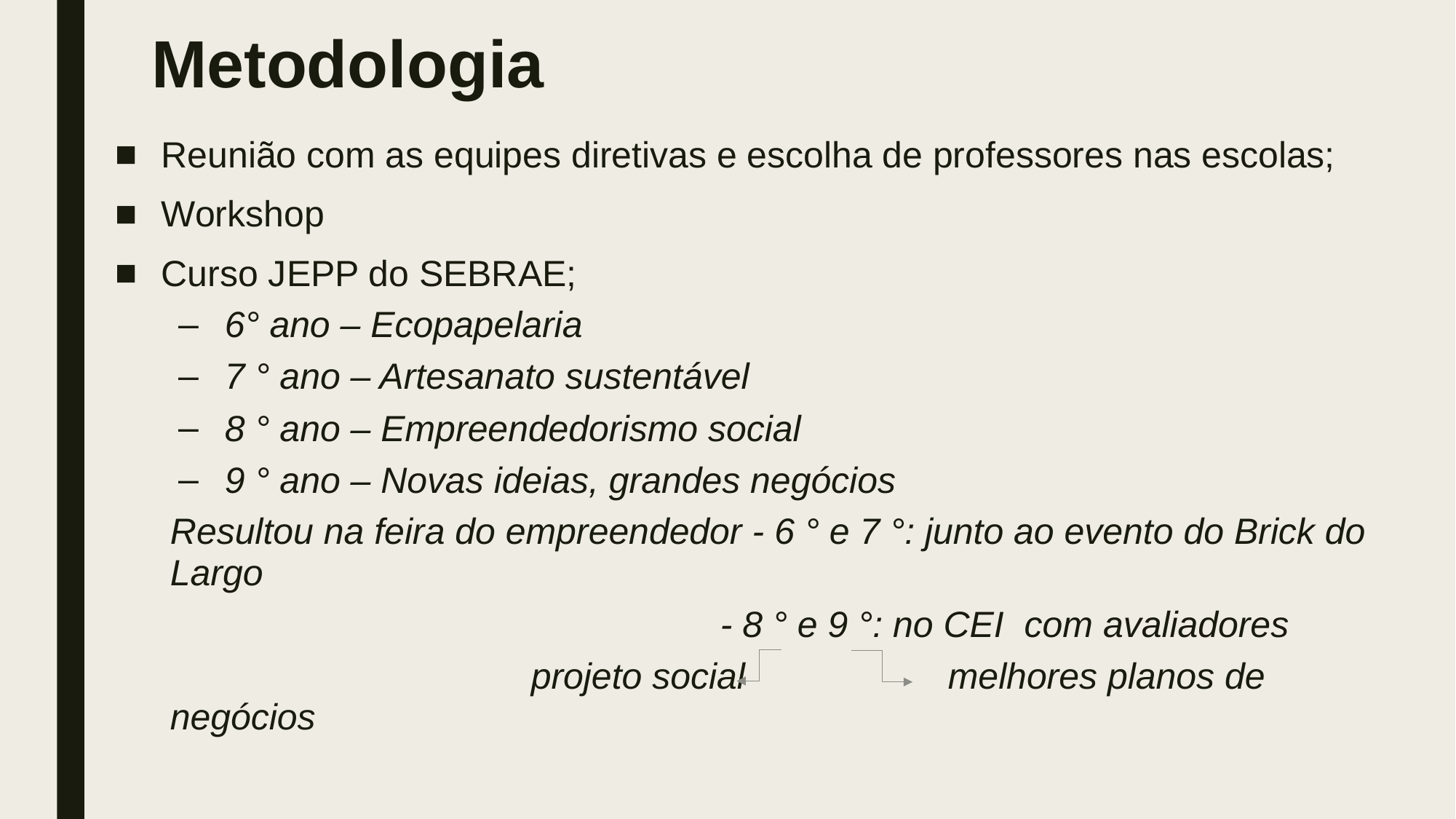

# Metodologia
Reunião com as equipes diretivas e escolha de professores nas escolas;
Workshop
Curso JEPP do SEBRAE;
6° ano – Ecopapelaria
7 ° ano – Artesanato sustentável
8 ° ano – Empreendedorismo social
9 ° ano – Novas ideias, grandes negócios
Resultou na feira do empreendedor - 6 ° e 7 °: junto ao evento do Brick do Largo
                                                      - 8 ° e 9 °: no CEI  com avaliadores
		              projeto social                    melhores planos de negócios